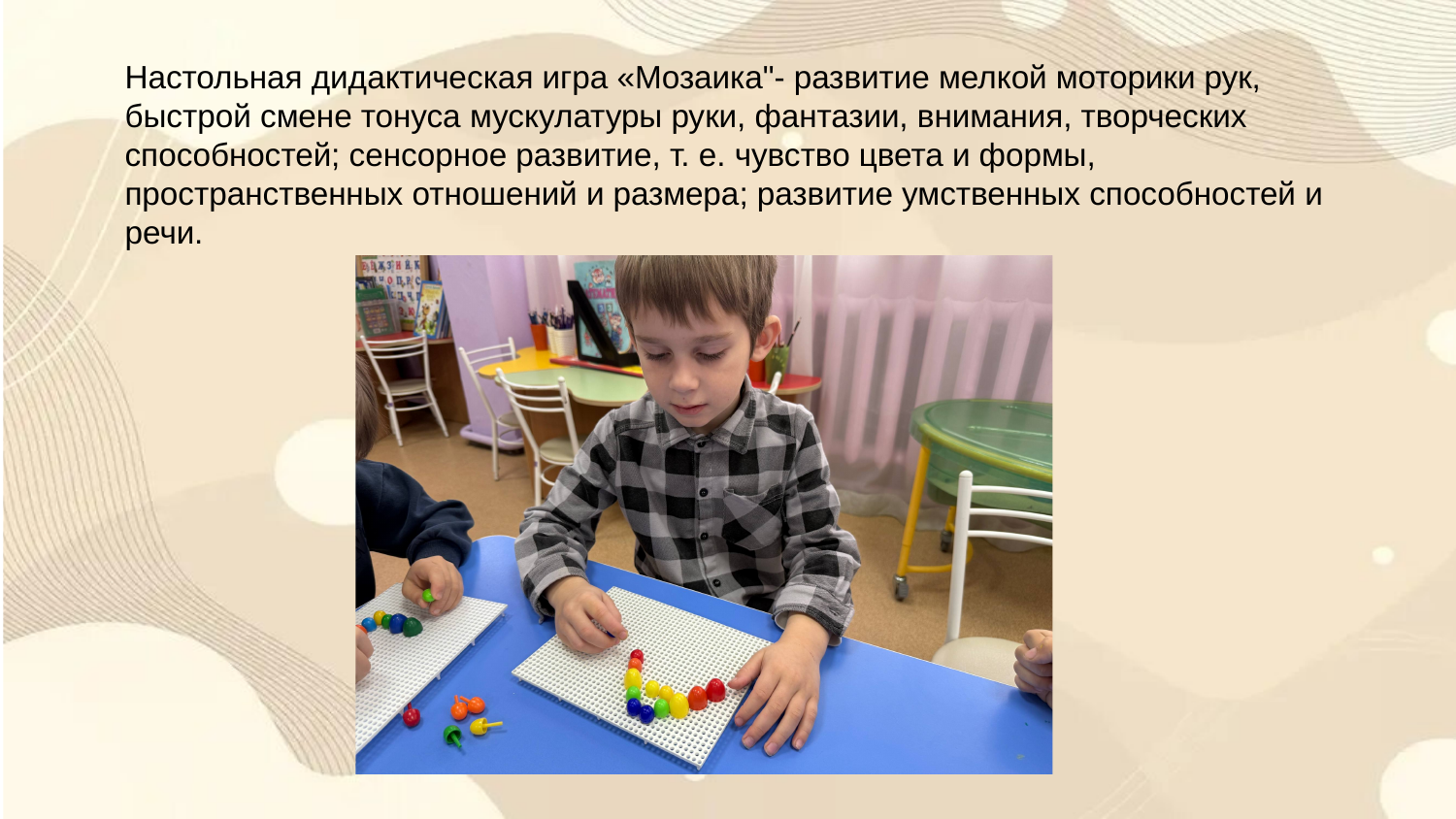

#
Настольная дидактическая игра «Мозаика"- развитие мелкой моторики рук, быстрой смене тонуса мускулатуры руки, фантазии, внимания, творческих способностей; сенсорное развитие, т. е. чувство цвета и формы, пространственных отношений и размера; развитие умственных способностей и речи.